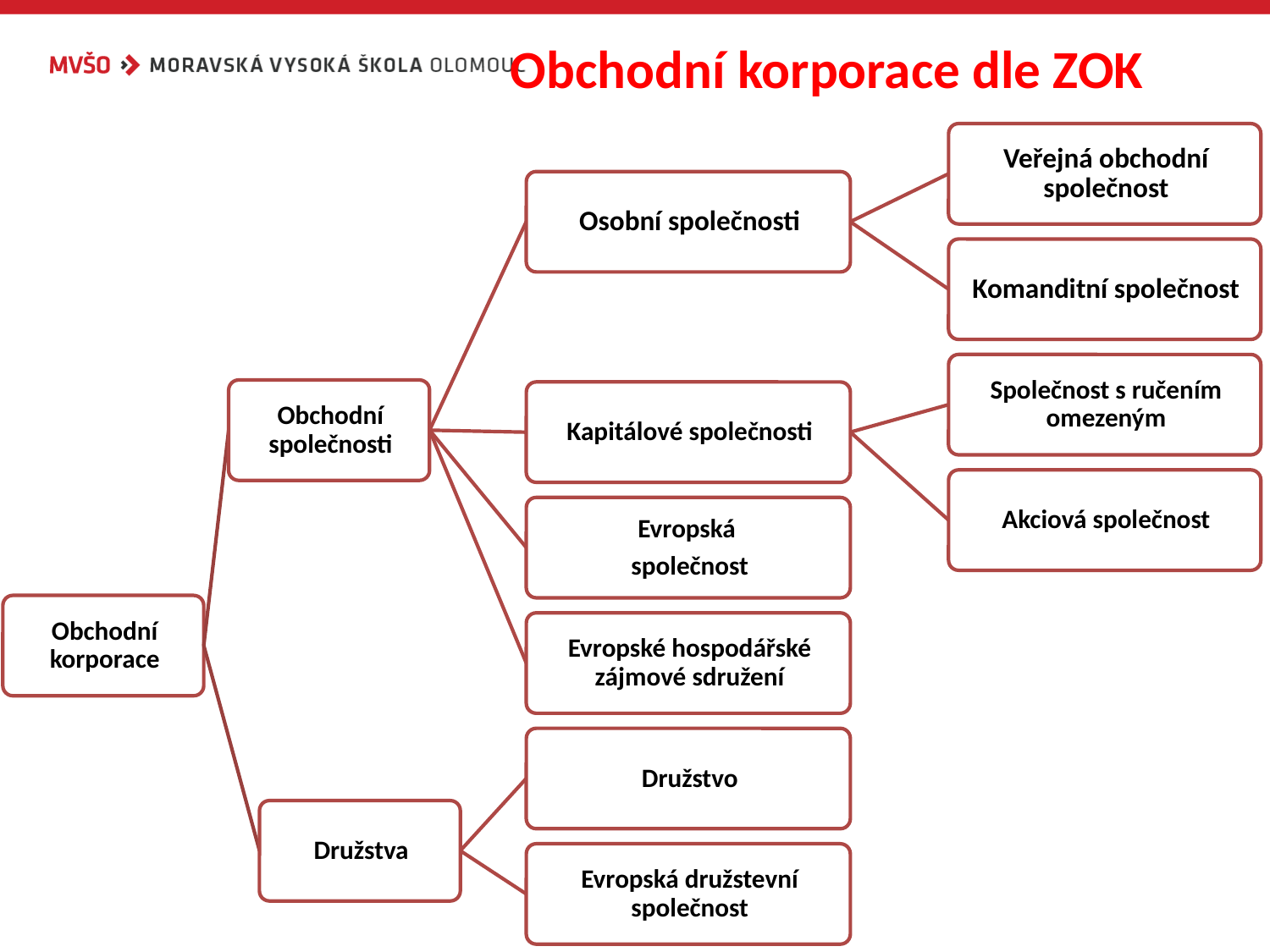

# Obchodní korporace dle ZOK
Obchodní korporace

Obchodní společnosti

Osobní společnosti

Veřejná obchodní společnost

Komanditní společnost

Kapitálové společnosti

Společnost s ručením omezeným

Akciová společnost

Evropská
společnost

Evropské hospodářské zájmové sdružení

Družstva

Družstvo

Evropská družstevní společnost